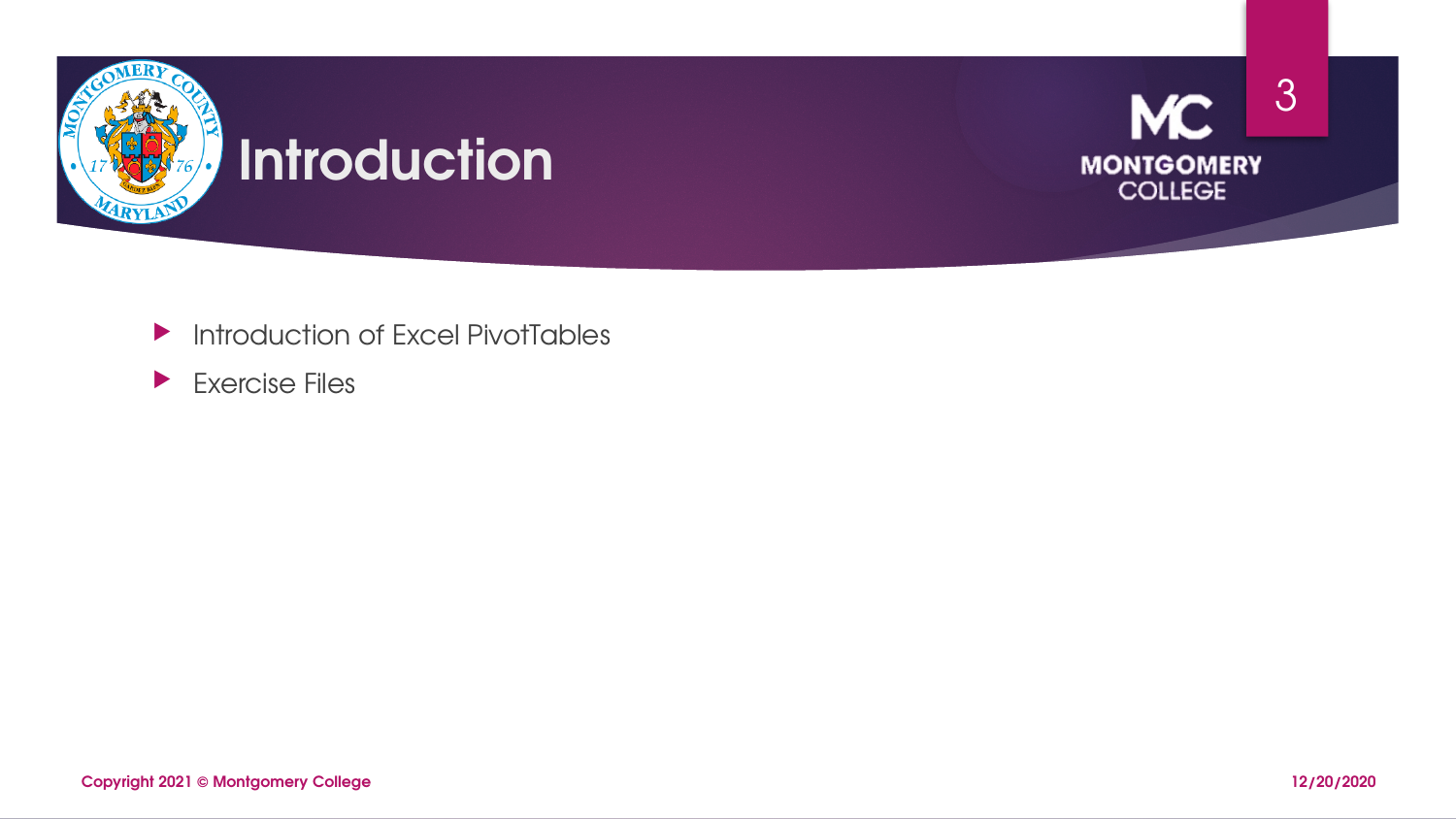

3
# Introduction
Introduction of Excel PivotTables
Exercise Files
Copyright 2021 © Montgomery College
12/20/2020